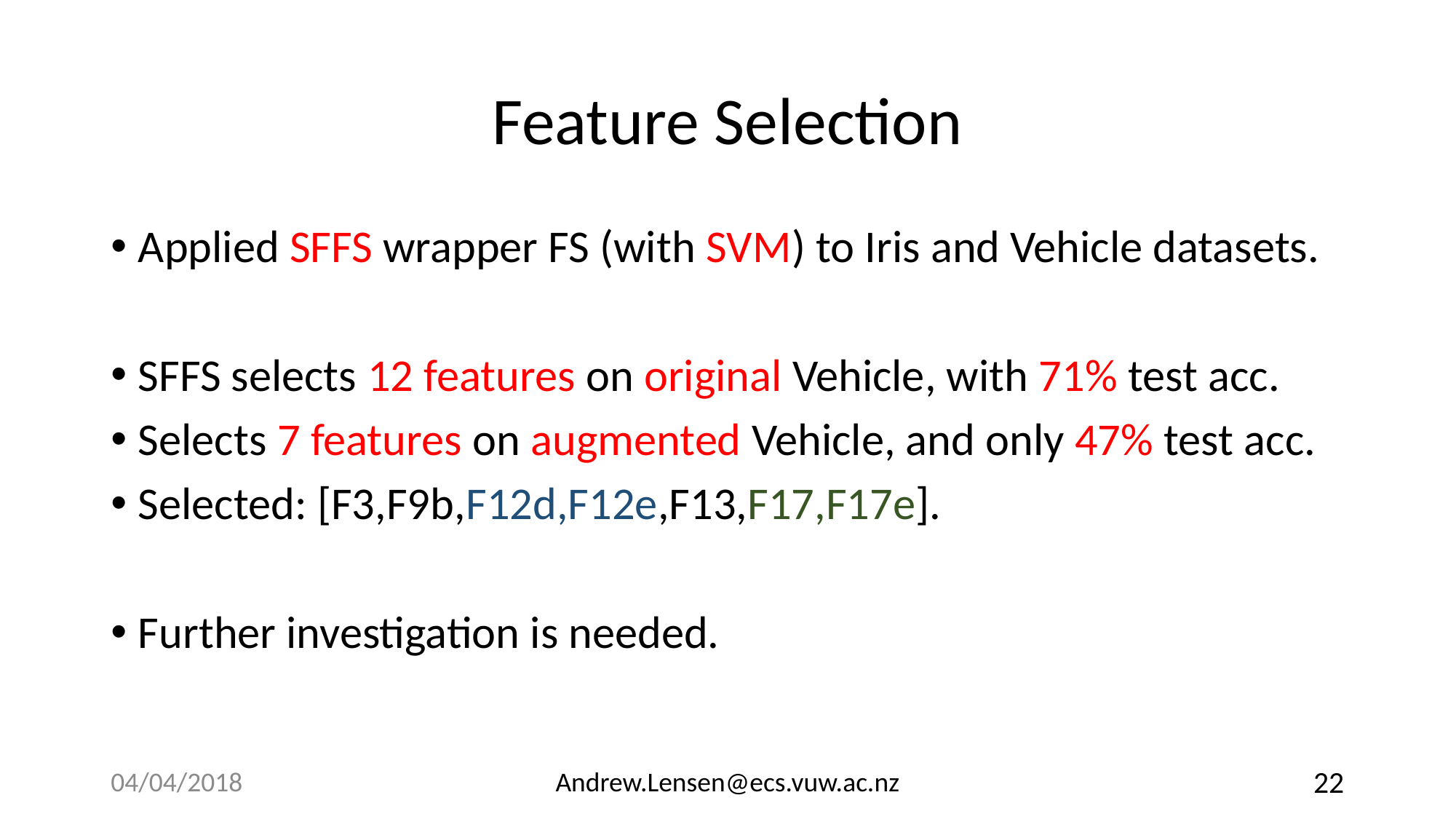

# Feature Selection
Applied SFFS wrapper FS (with SVM) to Iris and Vehicle datasets.

SFFS selects 12 features on original Vehicle, with 71% test acc.
Selects 7 features on augmented Vehicle, and only 47% test acc.
Selected: [F3,F9b,F12d,F12e,F13,F17,F17e].

Further investigation is needed.
04/04/2018
Andrew.Lensen@ecs.vuw.ac.nz
22